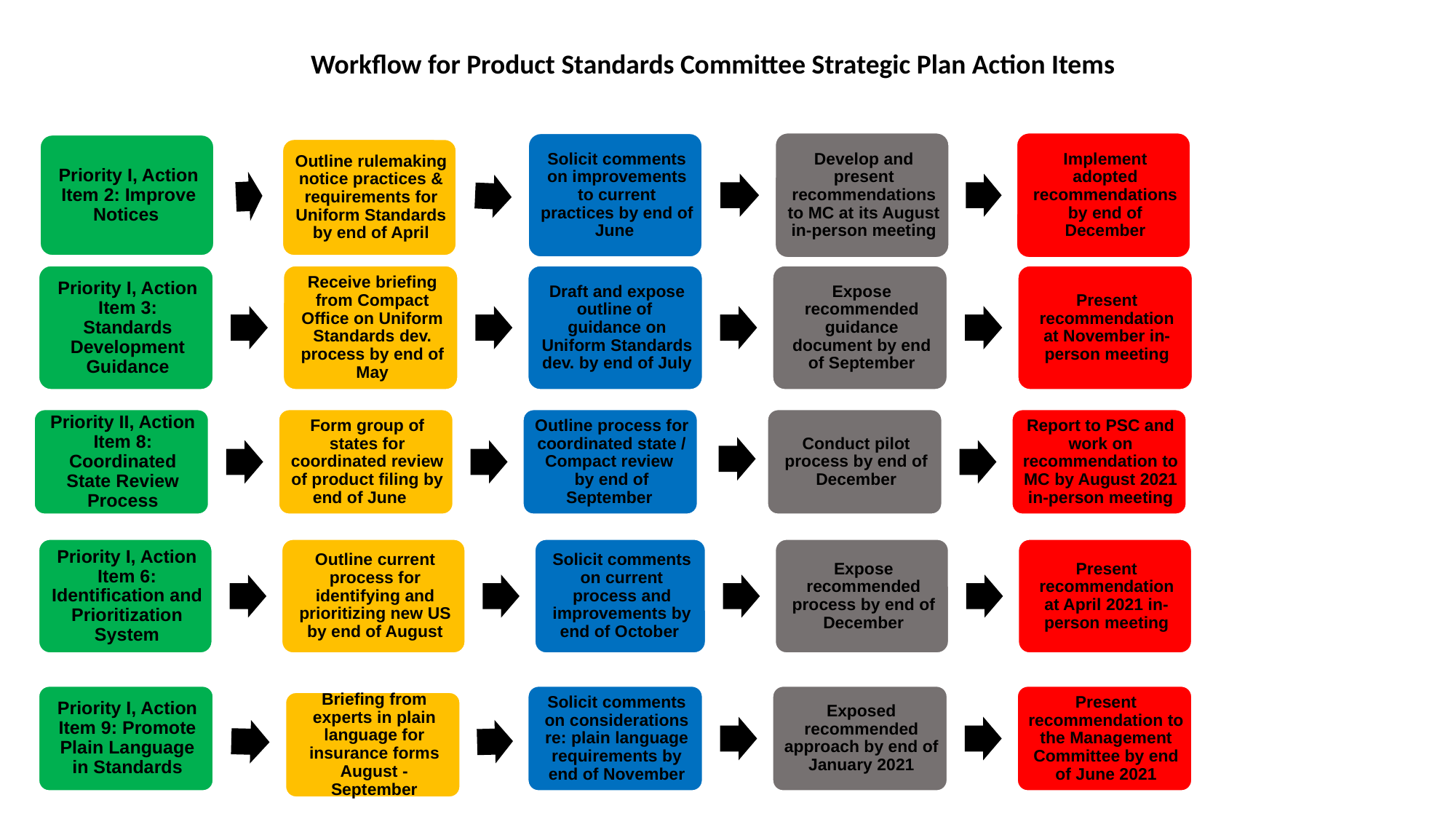

Workflow for Product Standards Committee Strategic Plan Action Items
Priority I, Action Item 2: Improve Notices

Outline rulemaking notice practices & requirements for Uniform Standards by end of April

Solicit comments on improvements to current practices by end of June

Develop and present recommendations to MC at its August in-person meeting

Implement adopted recommendations by end of December
Priority I, Action Item 3: Standards Development Guidance

Receive briefing from Compact Office on Uniform Standards dev. process by end of May

Draft and expose outline of  guidance on Uniform Standards dev. by end of July

Expose recommended guidance document by end of September

Present recommendation at November in-person meeting
Priority II, Action Item 8: Coordinated State Review Process

Form group of states for coordinated review of product filing by end of June

Outline process for coordinated state / Compact review  by end of September

Conduct pilot process by end of December

Report to PSC and work on recommendation to MC by August 2021 in-person meeting

Priority I, Action Item 6: Identification and Prioritization System

Outline current process for identifying and prioritizing new US by end of August

Solicit comments on current process and improvements by end of October

Expose recommended process by end of December

Present recommendation at April 2021 in-person meeting
Priority I, Action Item 9: Promote Plain Language in Standards

Briefing from experts in plain language for insurance forms August - September

Solicit comments on considerations re: plain language requirements by end of November

Exposed recommended approach by end of January 2021

Present recommendation to the Management Committee by end of June 2021